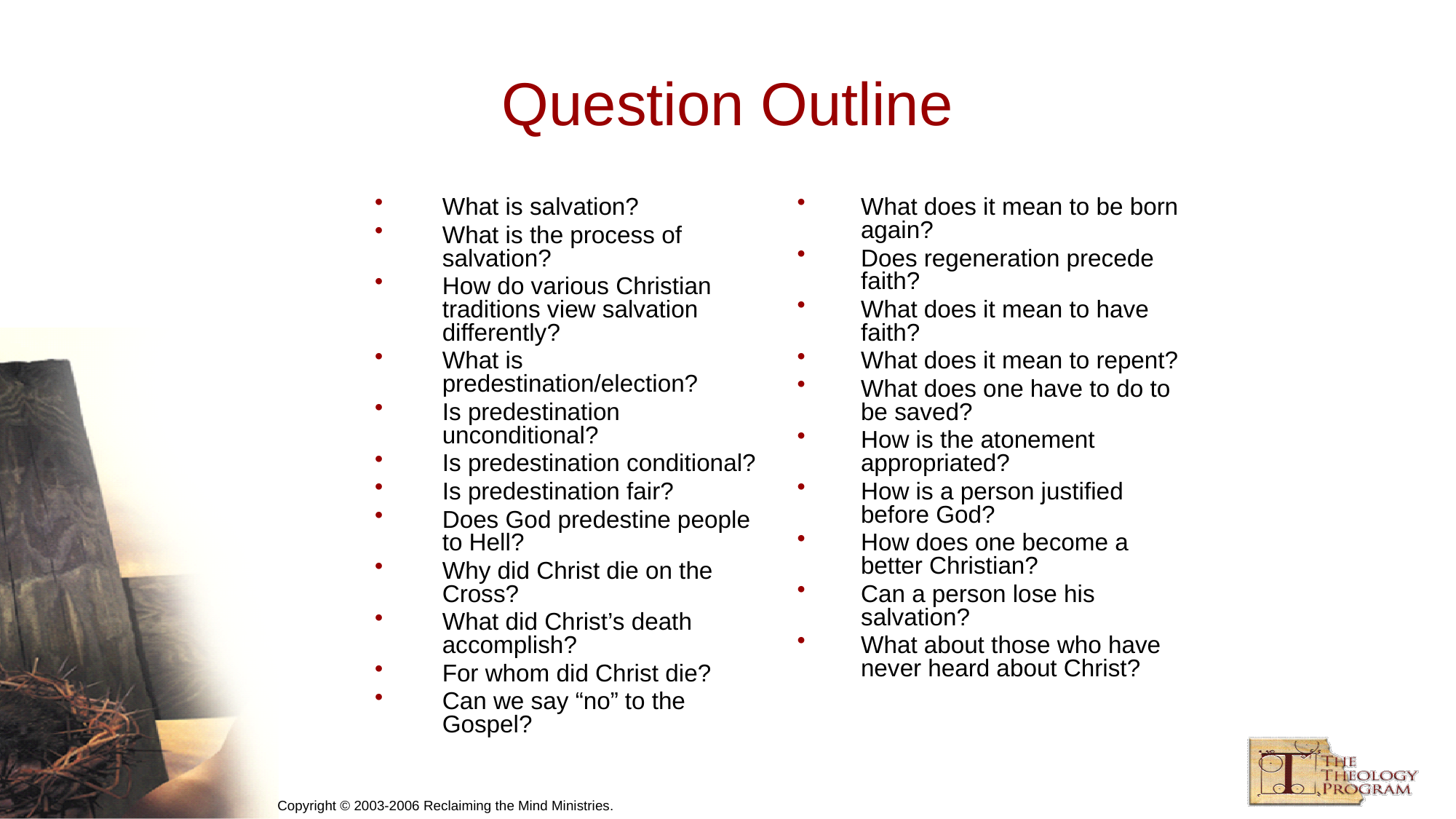

# Question Outline
What is salvation?
What is the process of salvation?
How do various Christian traditions view salvation differently?
What is predestination/election?
Is predestination unconditional?
Is predestination conditional?
Is predestination fair?
Does God predestine people to Hell?
Why did Christ die on the Cross?
What did Christ’s death accomplish?
For whom did Christ die?
Can we say “no” to the Gospel?

What does it mean to be born again?
Does regeneration precede faith?
What does it mean to have faith?
What does it mean to repent?
What does one have to do to be saved?
How is the atonement appropriated?
How is a person justified before God?
How does one become a better Christian?
Can a person lose his salvation?
What about those who have never heard about Christ?